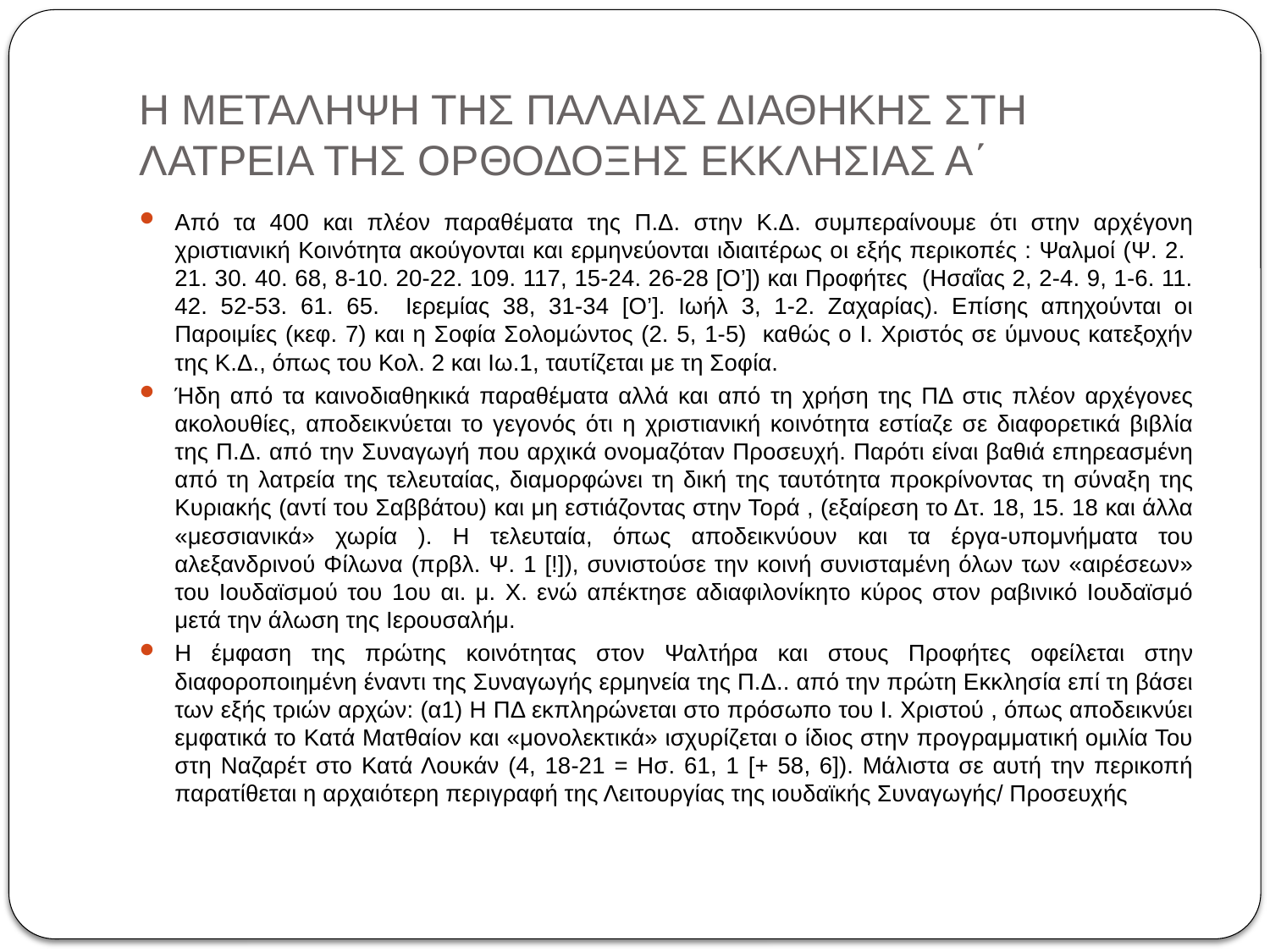

# Η ΜΕΤΑΛΗΨΗ ΤΗΣ ΠΑΛΑΙΑΣ ΔΙΑΘΗΚΗΣ ΣΤΗ ΛΑΤΡΕΙΑ ΤΗΣ ΟΡΘΟΔΟΞΗΣ ΕΚΚΛΗΣΙΑΣ Α΄
Από τα 400 και πλέον παραθέματα της Π.Δ. στην Κ.Δ. συμπεραίνουμε ότι στην αρχέγονη χριστιανική Κοινότητα ακούγονται και ερμηνεύονται ιδιαιτέρως οι εξής περικοπές : Ψαλμοί (Ψ. 2.  21. 30. 40. 68, 8-10. 20-22. 109. 117, 15-24. 26-28 [Ο’]) και Προφήτες  (Ησαΐας 2, 2-4. 9, 1-6. 11. 42. 52-53. 61. 65.  Ιερεμίας 38, 31-34 [Ο’]. Ιωήλ 3, 1-2. Ζαχαρίας). Επίσης απηχούνται οι Παροιμίες (κεφ. 7) και η Σοφία Σολομώντος (2. 5, 1-5)  καθώς ο Ι. Χριστός σε ύμνους κατεξοχήν της Κ.Δ., όπως του Κολ. 2 και Ιω.1, ταυτίζεται με τη Σοφία.
Ήδη από τα καινοδιαθηκικά παραθέματα αλλά και από τη χρήση της ΠΔ στις πλέον αρχέγονες ακολουθίες, αποδεικνύεται το γεγονός ότι η χριστιανική κοινότητα εστίαζε σε διαφορετικά βιβλία της Π.Δ. από την Συναγωγή που αρχικά ονομαζόταν Προσευχή. Παρότι είναι βαθιά επηρεασμένη από τη λατρεία της τελευταίας, διαμορφώνει τη δική της ταυτότητα προκρίνοντας τη σύναξη της Κυριακής (αντί του Σαββάτου) και μη εστιάζοντας στην Τορά , (εξαίρεση το Δτ. 18, 15. 18 και άλλα «μεσσιανικά» χωρία ). Η τελευταία, όπως αποδεικνύουν και τα έργα-υπομνήματα του αλεξανδρινού Φίλωνα (πρβλ. Ψ. 1 [!]), συνιστούσε την κοινή συνισταμένη όλων των «αιρέσεων» του Ιουδαϊσμού του 1ου αι. μ. Χ. ενώ απέκτησε αδιαφιλονίκητο κύρος στον ραβινικό Ιουδαϊσμό μετά την άλωση της Ιερουσαλήμ.
Η έμφαση της πρώτης κοινότητας στον Ψαλτήρα και στους Προφήτες οφείλεται στην διαφοροποιημένη έναντι της Συναγωγής ερμηνεία της Π.Δ.. από την πρώτη Εκκλησία επί τη βάσει των εξής τριών αρχών: (α1) Η ΠΔ εκπληρώνεται στο πρόσωπο του Ι. Χριστού , όπως αποδεικνύει εμφατικά το Κατά Ματθαίον και «μονολεκτικά» ισχυρίζεται ο ίδιος στην προγραμματική ομιλία Του στη Ναζαρέτ στο Κατά Λουκάν (4, 18-21 = Ησ. 61, 1 [+ 58, 6]). Μάλιστα σε αυτή την περικοπή παρατίθεται η αρχαιότερη περιγραφή της Λειτουργίας της ιουδαϊκής Συναγωγής/ Προσευχής